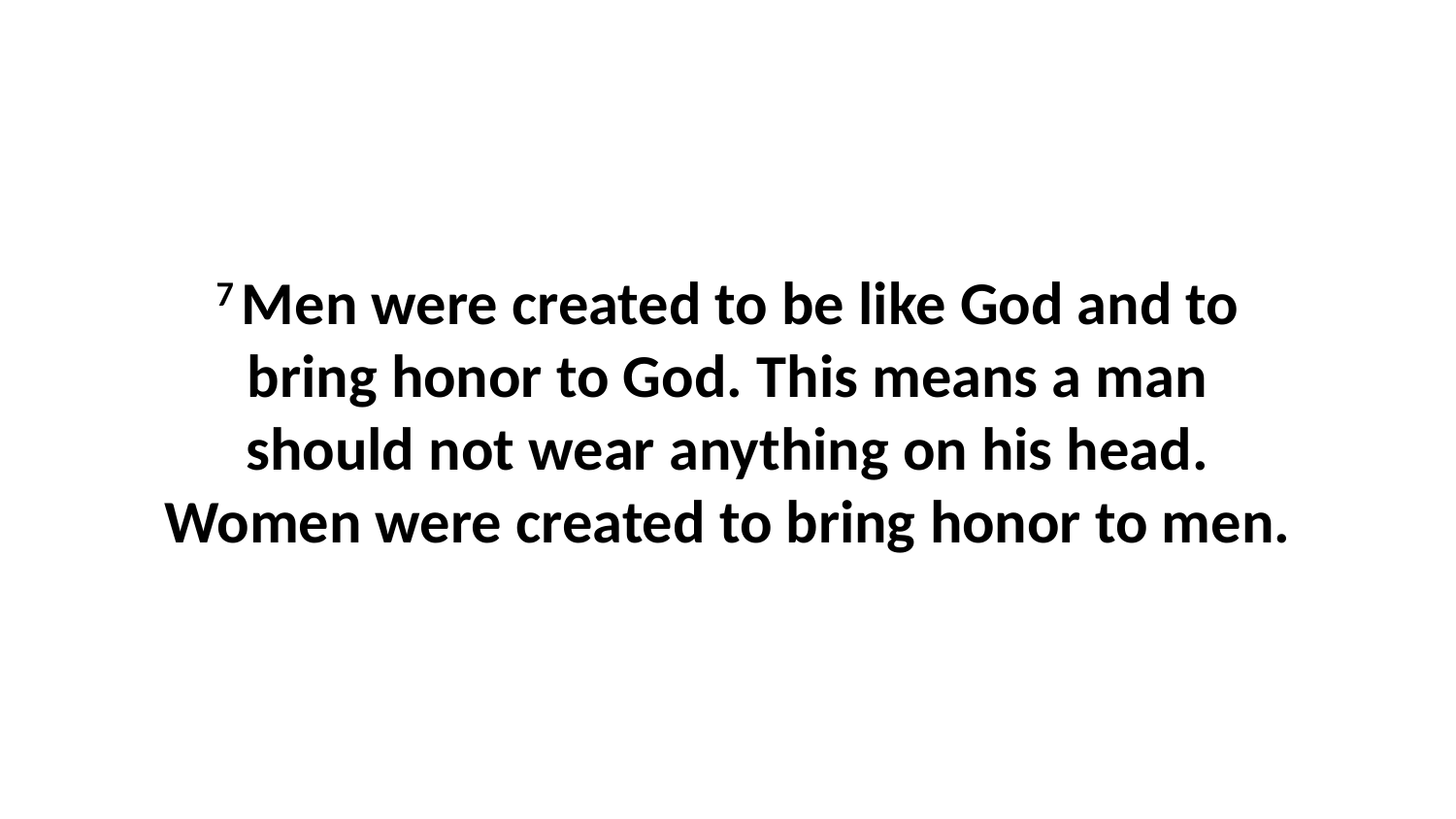

7 Men were created to be like God and to bring honor to God. This means a man should not wear anything on his head. Women were created to bring honor to men.